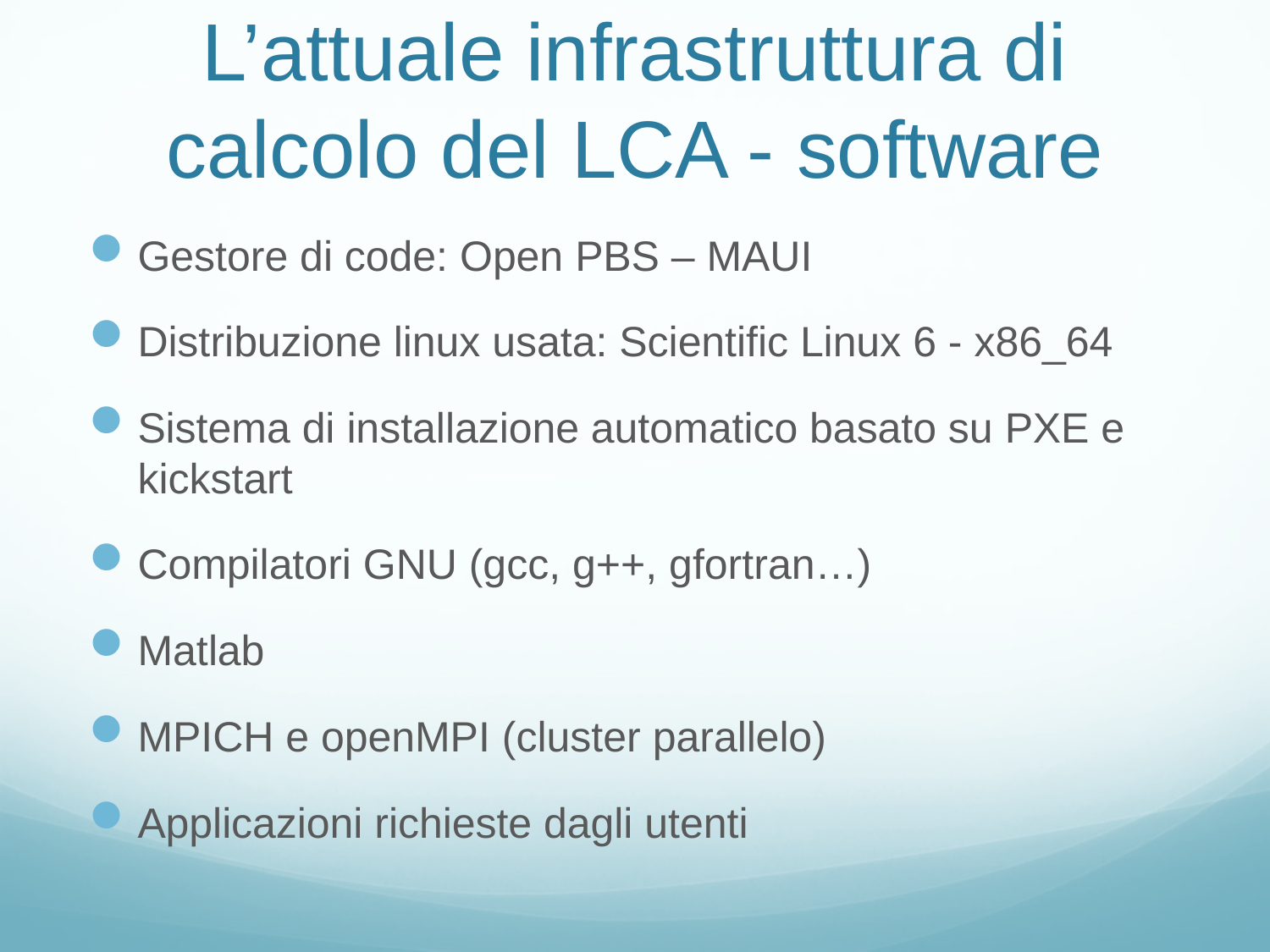

# L’attuale infrastruttura di calcolo del LCA - software
Gestore di code: Open PBS – MAUI
Distribuzione linux usata: Scientific Linux 6 - x86_64
Sistema di installazione automatico basato su PXE e kickstart
Compilatori GNU (gcc, g++, gfortran…)
Matlab
MPICH e openMPI (cluster parallelo)
Applicazioni richieste dagli utenti